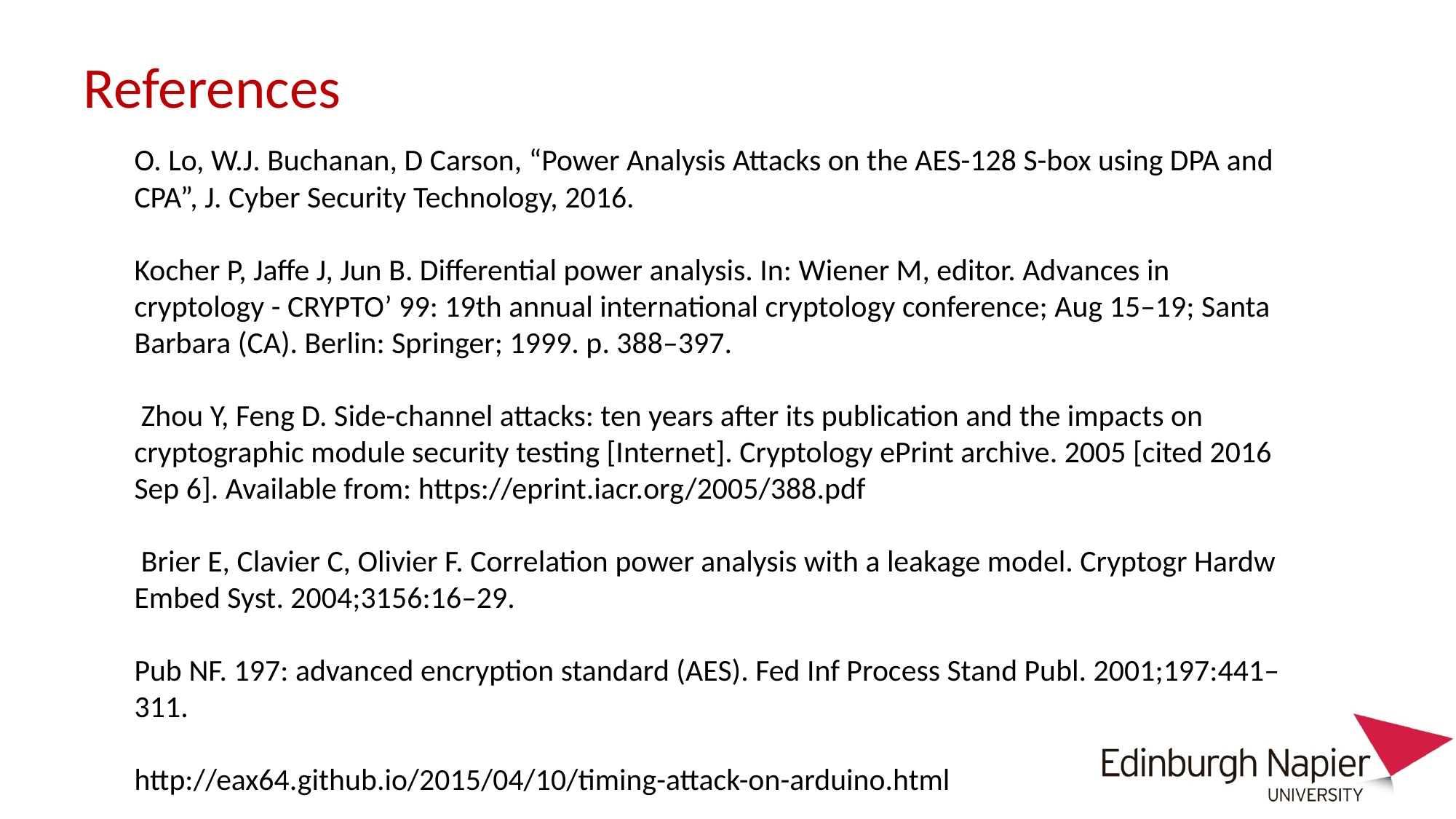

# References
O. Lo, W.J. Buchanan, D Carson, “Power Analysis Attacks on the AES-128 S-box using DPA and CPA”, J. Cyber Security Technology, 2016.

Kocher P, Jaffe J, Jun B. Differential power analysis. In: Wiener M, editor. Advances in cryptology - CRYPTO’ 99: 19th annual international cryptology conference; Aug 15–19; Santa Barbara (CA). Berlin: Springer; 1999. p. 388–397.

 Zhou Y, Feng D. Side-channel attacks: ten years after its publication and the impacts on cryptographic module security testing [Internet]. Cryptology ePrint archive. 2005 [cited 2016 Sep 6]. Available from: https://eprint.iacr.org/2005/388.pdf

 Brier E, Clavier C, Olivier F. Correlation power analysis with a leakage model. Cryptogr Hardw Embed Syst. 2004;3156:16–29.

Pub NF. 197: advanced encryption standard (AES). Fed Inf Process Stand Publ. 2001;197:441– 311.

http://eax64.github.io/2015/04/10/timing-attack-on-arduino.html